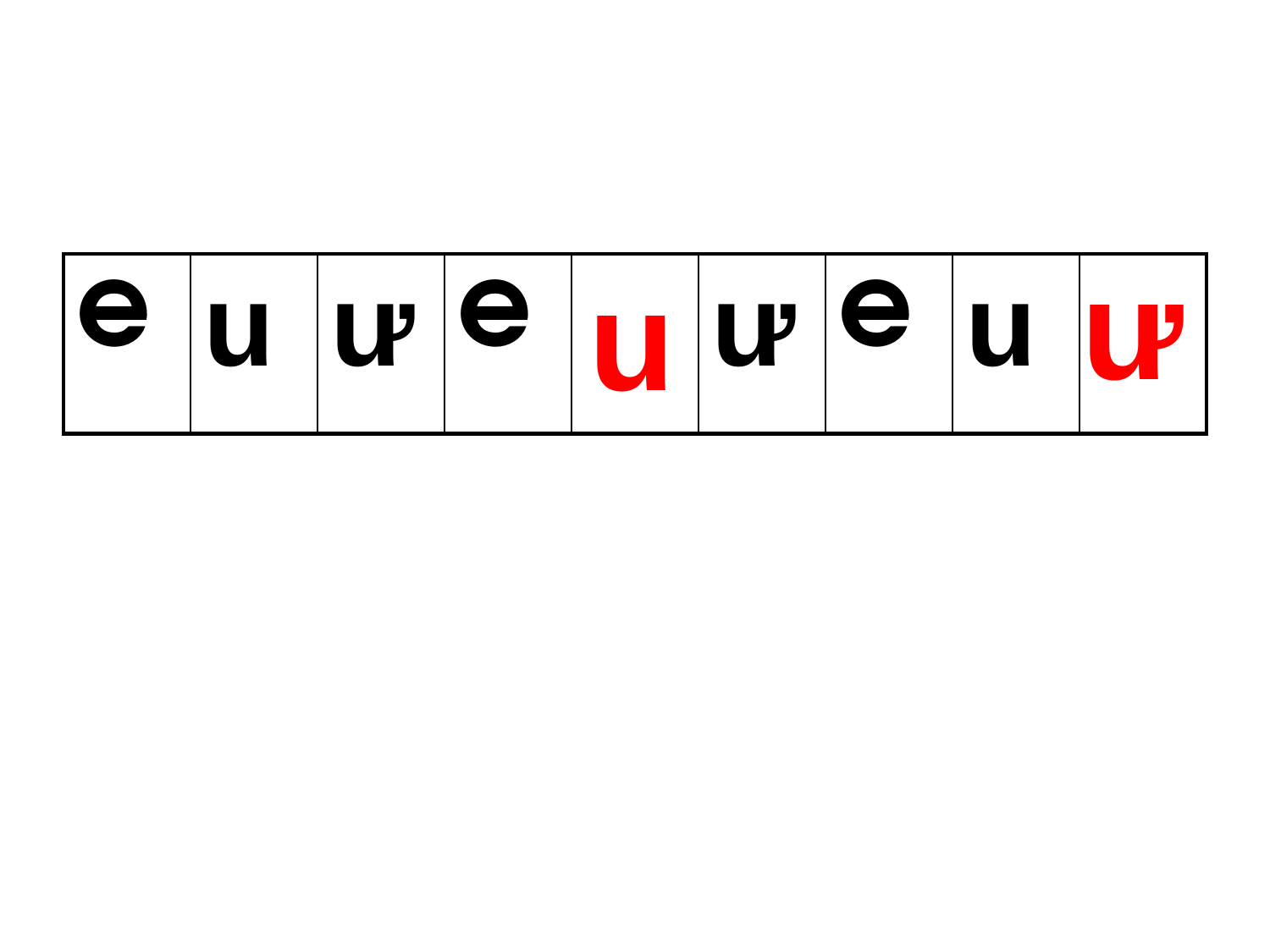

ư
u
| e | u | ư | e |  | ư | e | u |  |
| --- | --- | --- | --- | --- | --- | --- | --- | --- |